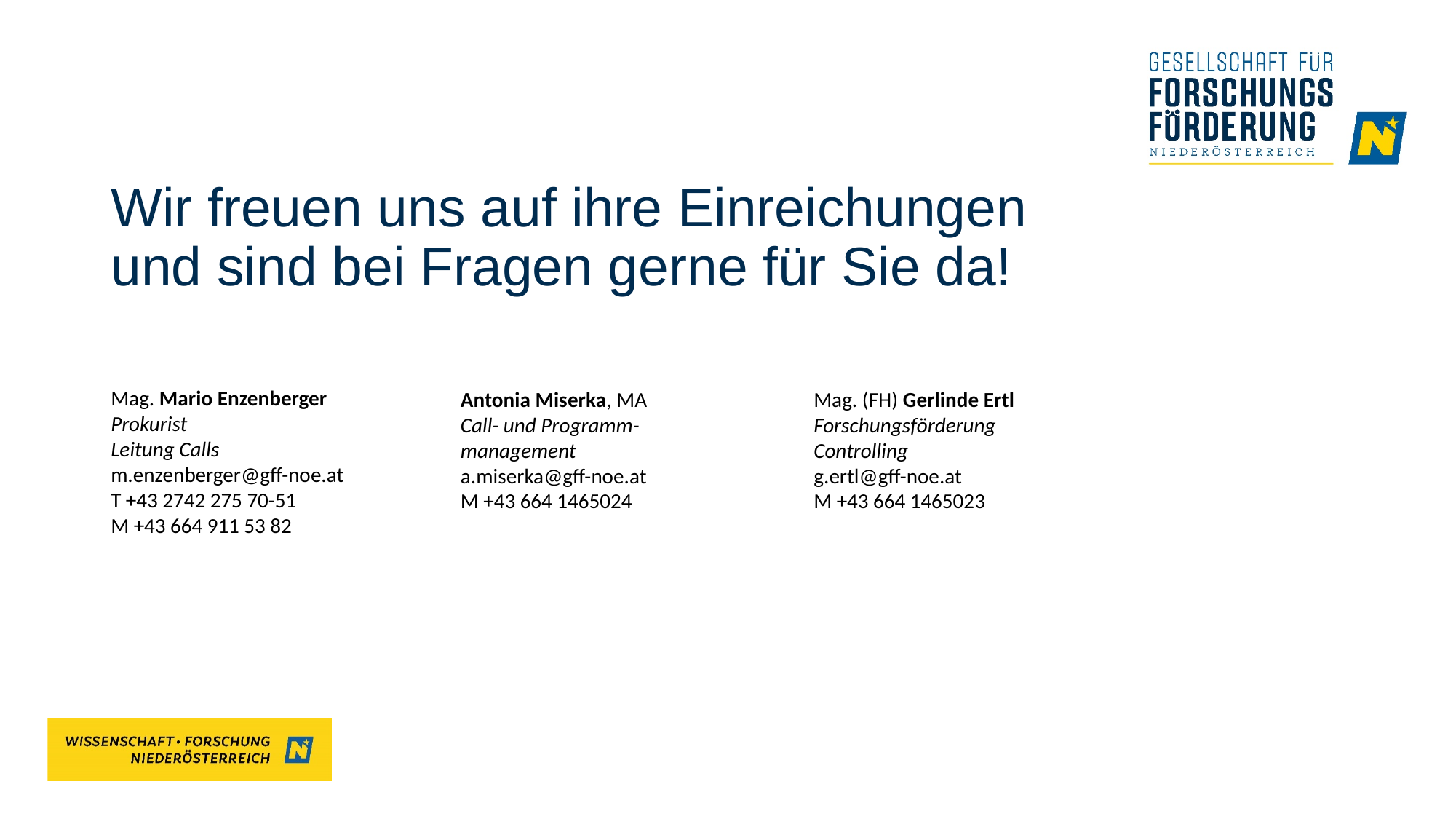

# Wir freuen uns auf ihre Einreichungen und sind bei Fragen gerne für Sie da!
Mag. Mario Enzenberger
Prokurist
Leitung Calls
m.enzenberger@gff-noe.at
T +43 2742 275 70-51
M +43 664 911 53 82
Antonia Miserka, MA
Call- und Programm-management
a.miserka@gff-noe.at
M +43 664 1465024
Mag. (FH) Gerlinde Ertl Forschungsförderung Controlling
g.ertl@gff-noe.at
M +43 664 1465023